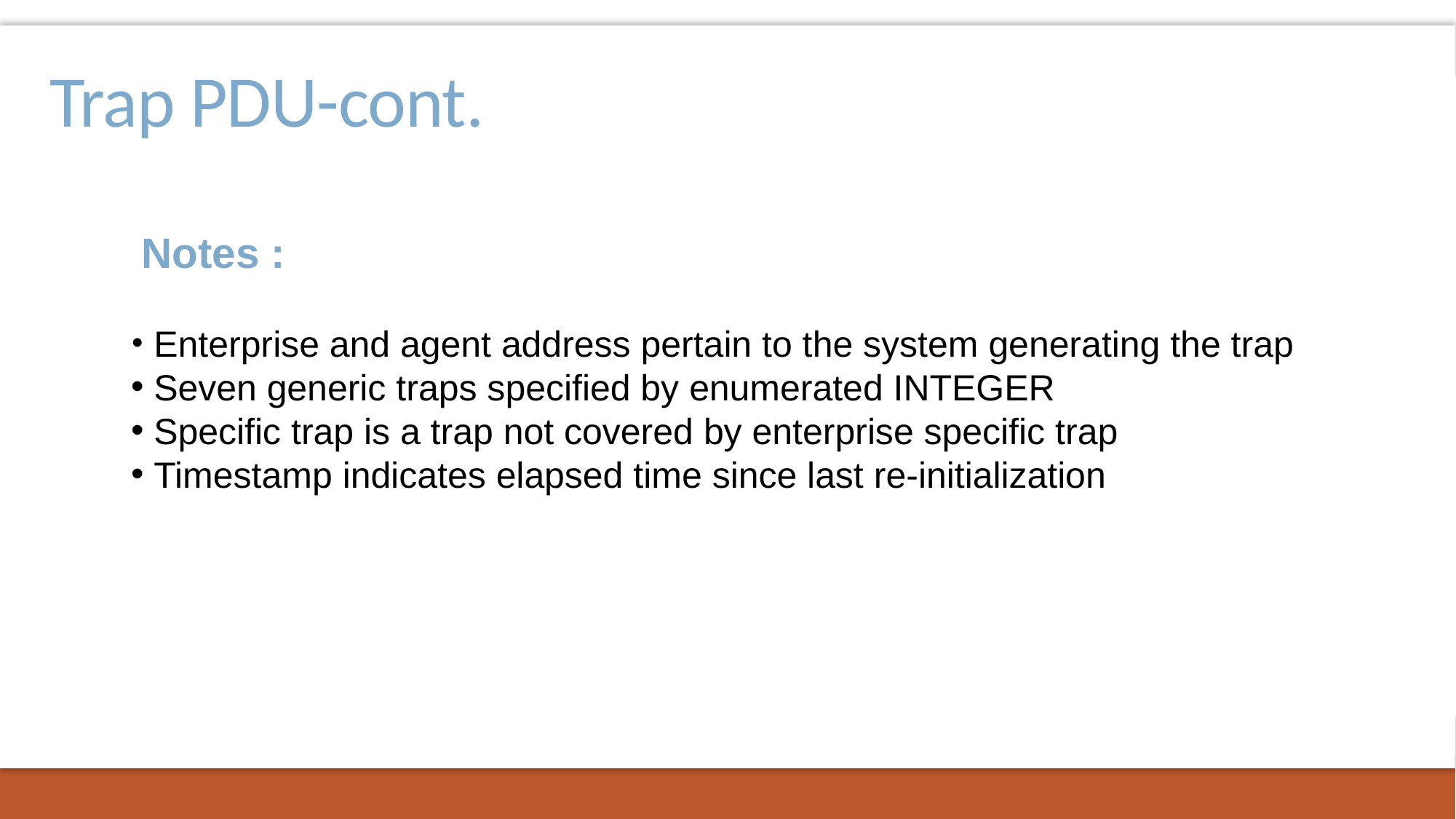

# Trap PDU-cont.
 Notes :

 Enterprise and agent address pertain to the system generating the trap
 Seven generic traps specified by enumerated INTEGER
 Specific trap is a trap not covered by enterprise specific trap
 Timestamp indicates elapsed time since last re-initialization